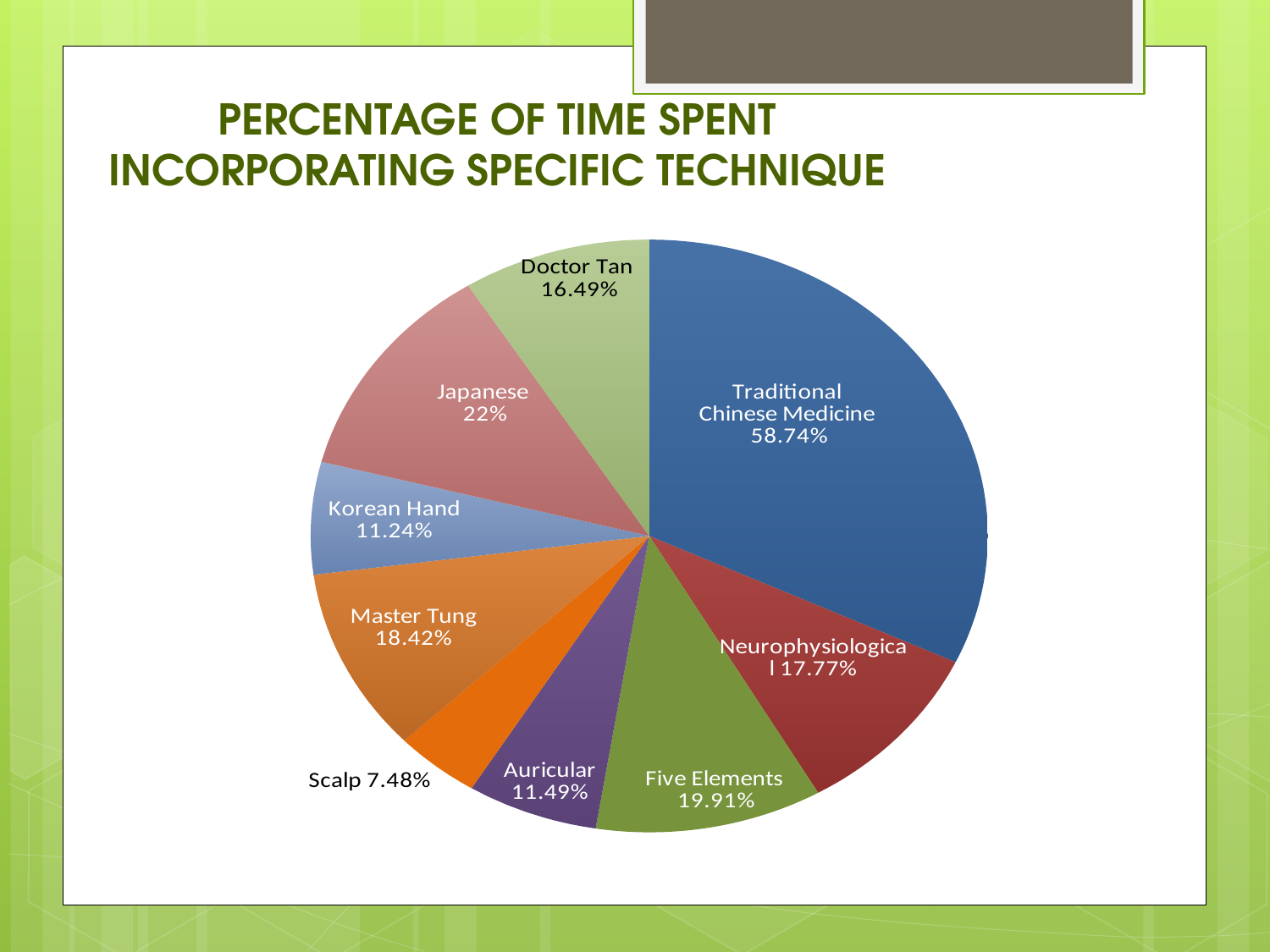

# Percentage of time SPENT incorporating SPECIFIC technique

### Chart

| Category |  |
|---|---|
| Traditional Chinese Medicine | 58.74 |
| Neurophysiological | 17.77 |
| Five Elements | 19.91 |
| Auricular | 11.49 |
| Scalp | 7.48 |
| Master Tung | 18.42 |
| Korean Hand | 11.24 |
| Japanese | 22.0 |
| Doctor Tan | 16.49 |